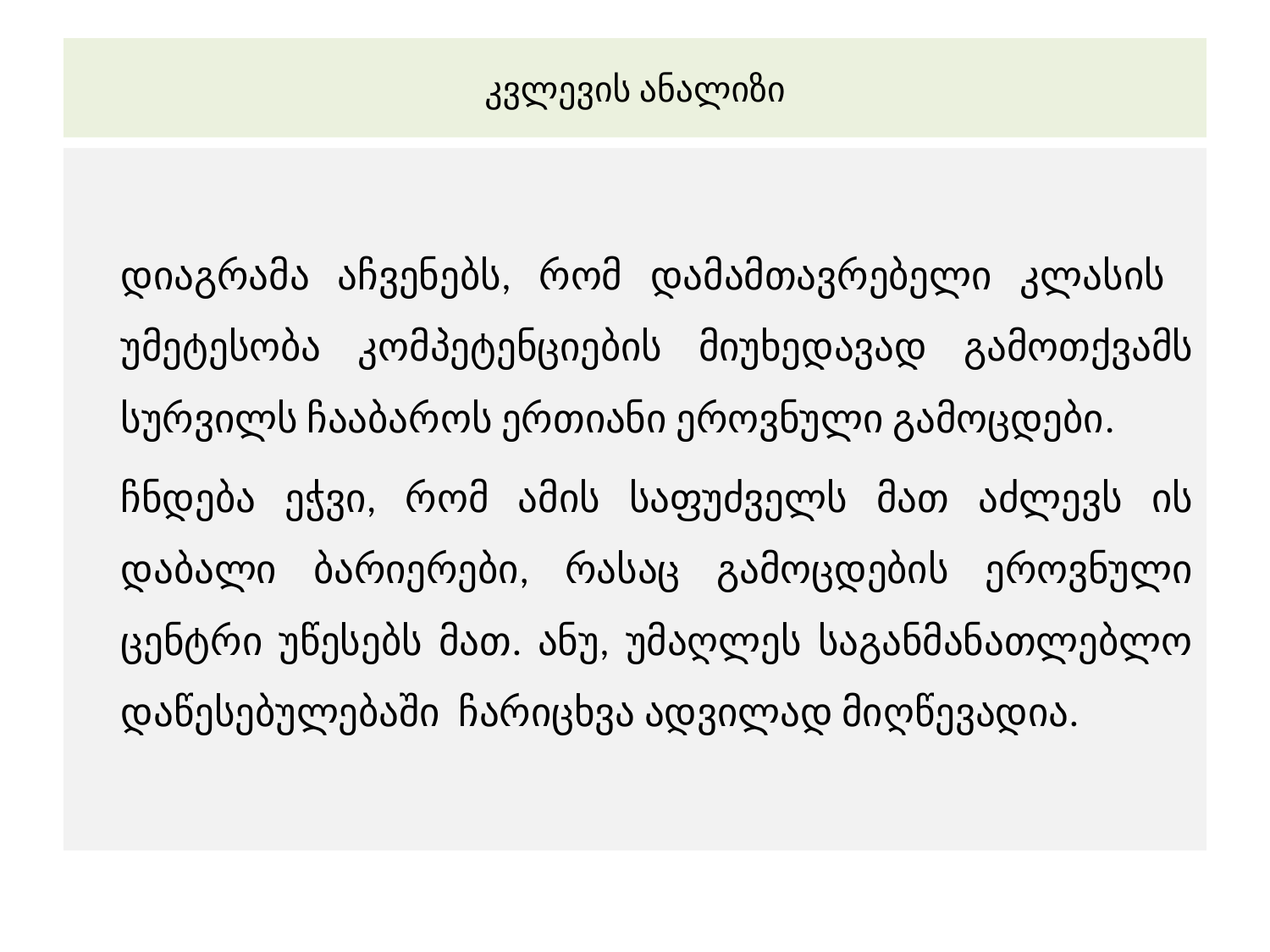

# კვლევის ანალიზი

		დიაგრამა აჩვენებს, რომ დამამთავრებელი კლასის  უმეტესობა კომპეტენციების მიუხედავად გამოთქვამს სურვილს ჩააბაროს ერთიანი ეროვნული გამოცდები.
		ჩნდება ეჭვი, რომ ამის საფუძველს მათ აძლევს ის დაბალი ბარიერები, რასაც გამოცდების ეროვნული ცენტრი უწესებს მათ. ანუ, უმაღლეს საგანმანათლებლო დაწესებულებაში  ჩარიცხვა ადვილად მიღწევადია.